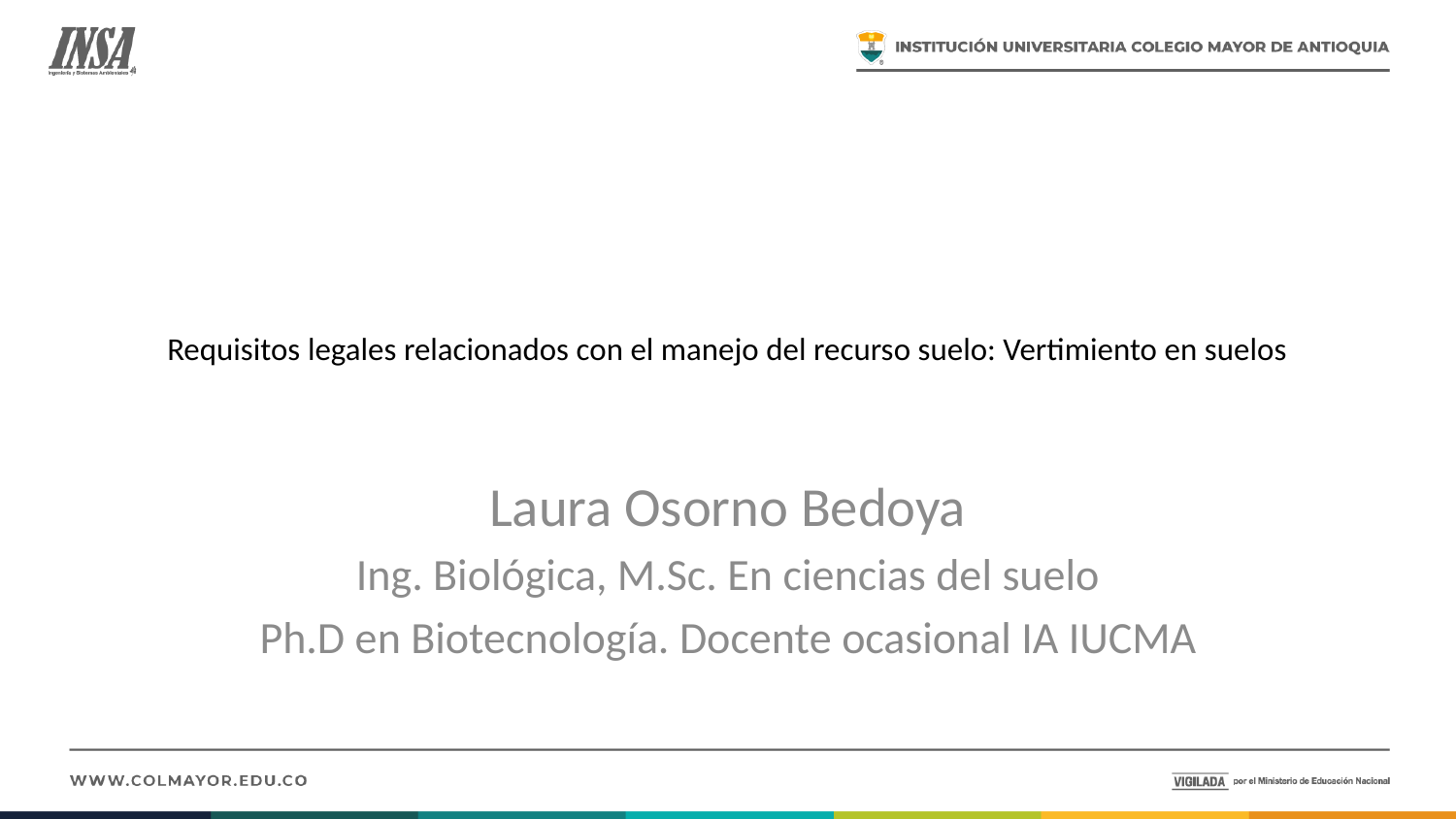

# Requisitos legales relacionados con el manejo del recurso suelo: Vertimiento en suelos
Laura Osorno Bedoya
Ing. Biológica, M.Sc. En ciencias del suelo
Ph.D en Biotecnología. Docente ocasional IA IUCMA